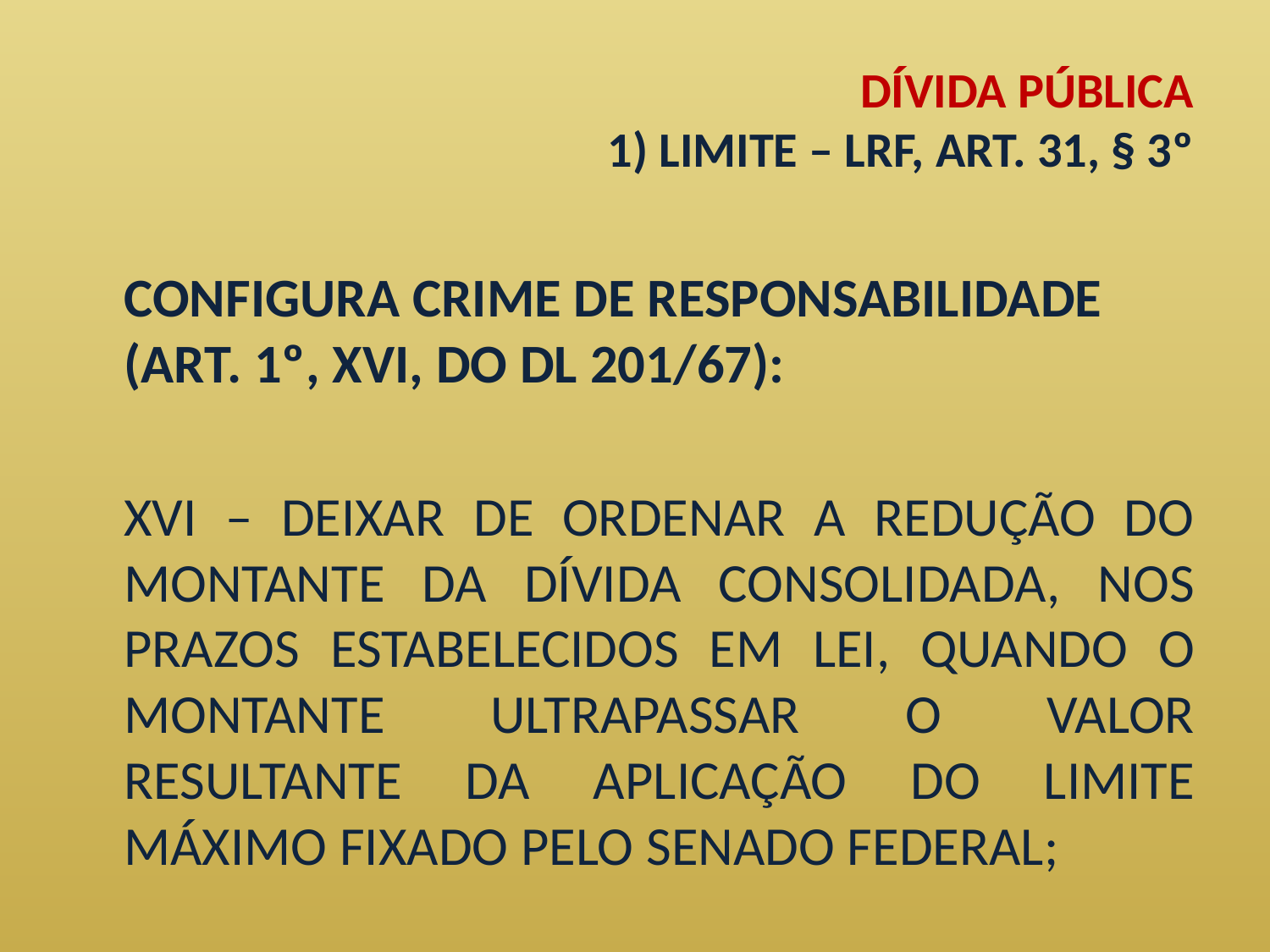

# DÍVIDA PÚBLICA 1) LIMITE – LRF, ART. 31, § 3º
	CONFIGURA CRIME DE RESPONSABILIDADE (ART. 1º, XVI, DO DL 201/67):

	XVI – DEIXAR DE ORDENAR A REDUÇÃO DO MONTANTE DA DÍVIDA CONSOLIDADA, NOS PRAZOS ESTABELECIDOS EM LEI, QUANDO O MONTANTE ULTRAPASSAR O VALOR RESULTANTE DA APLICAÇÃO DO LIMITE MÁXIMO FIXADO PELO SENADO FEDERAL;